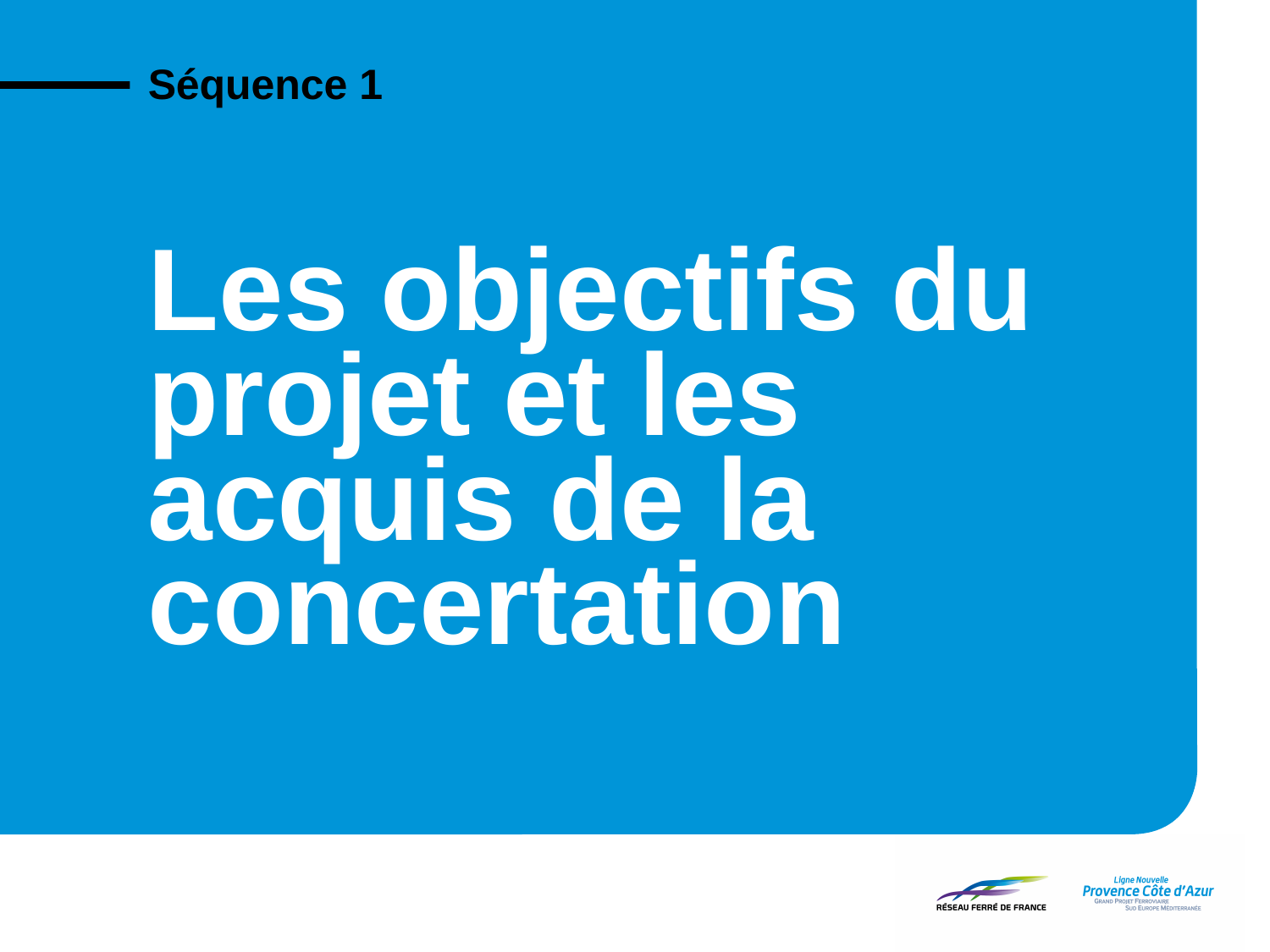

Séquence 1
# Les objectifs du projet et les acquis de la concertation